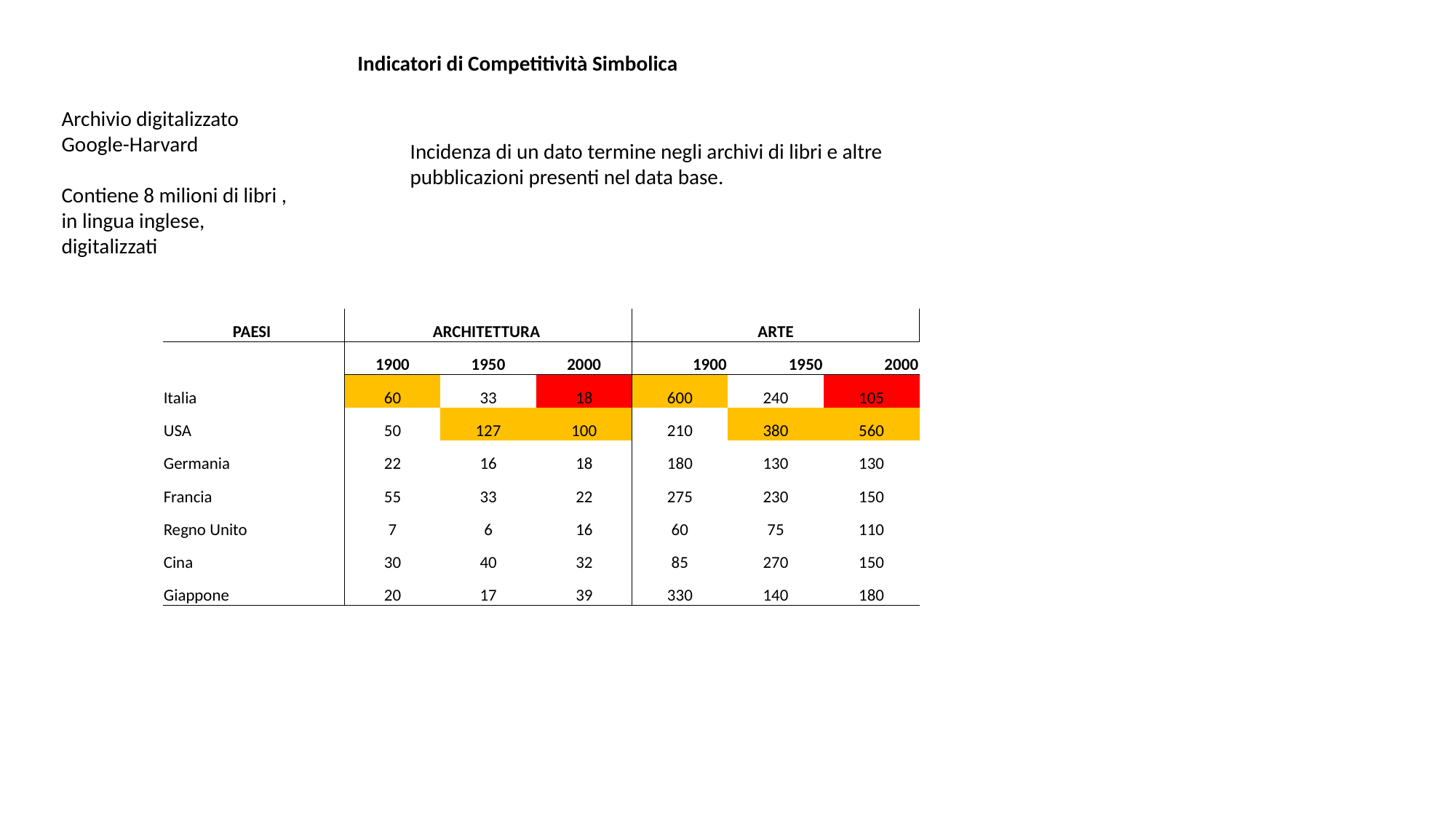

Indicatori di Competitività Simbolica
Archivio digitalizzato Google-Harvard

Contiene 8 milioni di libri , in lingua inglese, digitalizzati
Incidenza di un dato termine negli archivi di libri e altre pubblicazioni presenti nel data base.
| PAESI | ARCHITETTURA |  |  | ARTE |  |  |
| --- | --- | --- | --- | --- | --- | --- |
|  | 1900 | 1950 | 2000 | 1900 | 1950 | 2000 |
| Italia | 60 | 33 | 18 | 600 | 240 | 105 |
| USA | 50 | 127 | 100 | 210 | 380 | 560 |
| Germania | 22 | 16 | 18 | 180 | 130 | 130 |
| Francia | 55 | 33 | 22 | 275 | 230 | 150 |
| Regno Unito | 7 | 6 | 16 | 60 | 75 | 110 |
| Cina | 30 | 40 | 32 | 85 | 270 | 150 |
| Giappone | 20 | 17 | 39 | 330 | 140 | 180 |